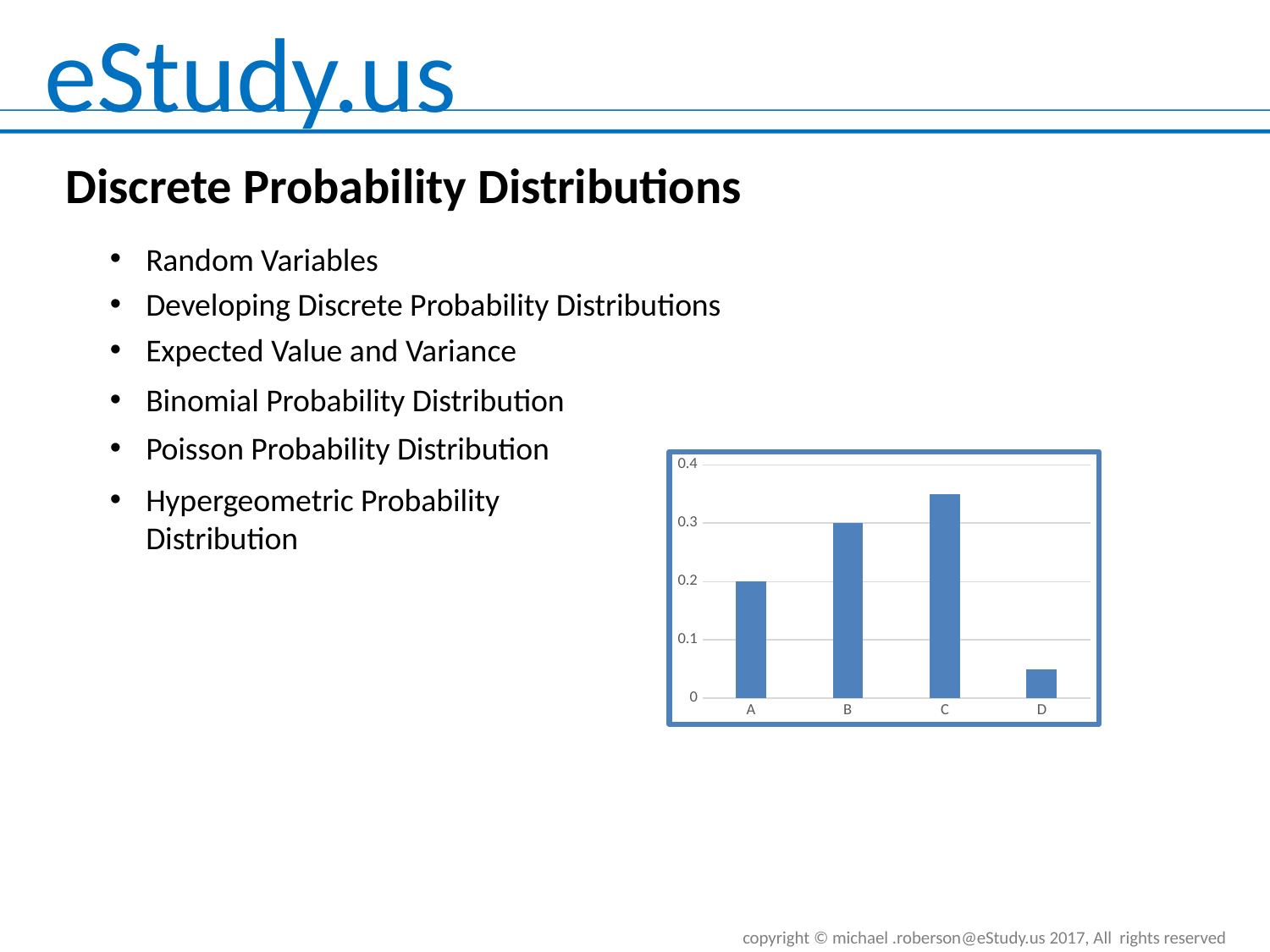

# Discrete Probability Distributions
Random Variables
Developing Discrete Probability Distributions
Expected Value and Variance
Binomial Probability Distribution
Poisson Probability Distribution

### Chart

| Category |  |
|---|---|
| A | 0.2 |
| B | 0.3 |
| C | 0.35 |
| D | 0.05 |
Hypergeometric Probability Distribution